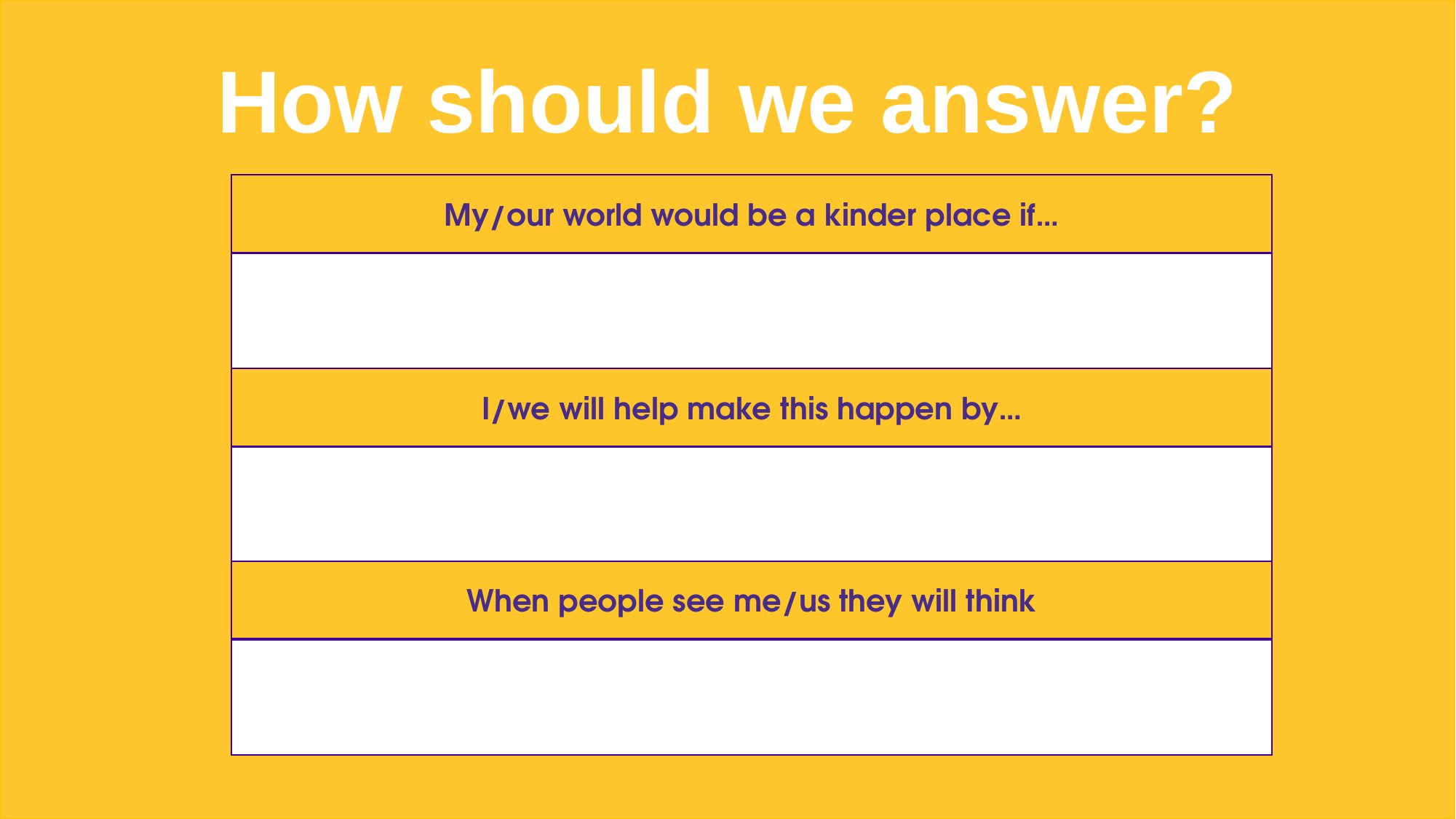

How should we answer?
My/our world would be a kinder place if…

I/we will help make this happen by…

When people see me/us they will think